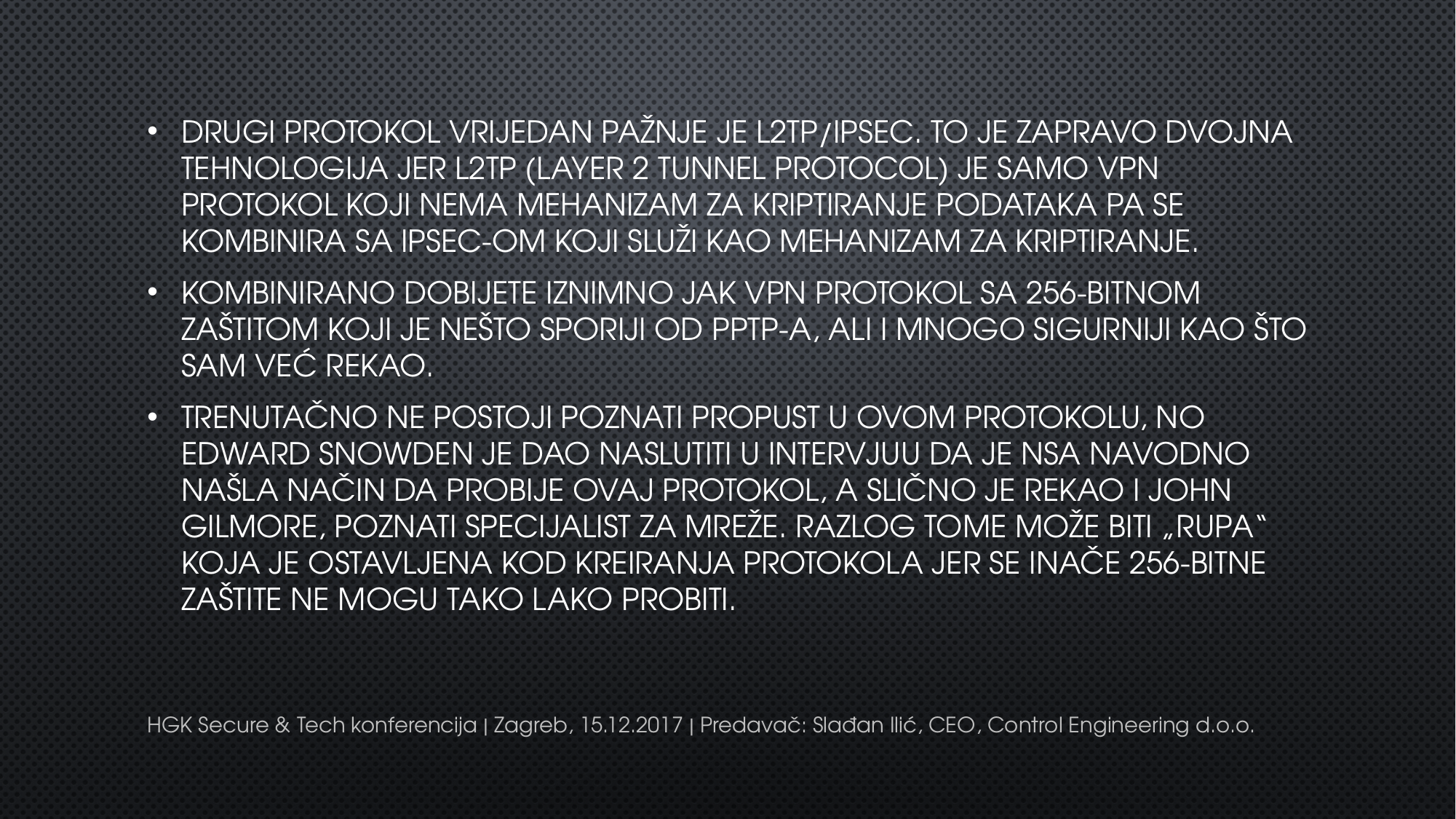

Drugi protokol vrijedan pažnje je L2TP/IPsec. To je zapravo dvojna tehnologija jer L2TP (Layer 2 Tunnel Protocol) je samo VPN protokol koji nema mehanizam za kriptiranje podataka pa se kombinira sa IPsec-om koji služi kao mehanizam za kriptiranje.
Kombinirano dobijete iznimno jak VPN protokol sa 256-bitnom zaštitom koji je nešto sporiji od PPTP-a, ali i mnogo sigurniji kao što sam već rekao.
Trenutačno ne postoji poznati propust u ovom protokolu, no Edward Snowden je dao naslutiti u intervjuu da je NSA navodno našla način da probije ovaj protokol, a slično je rekao i John Gilmore, poznati specijalist za mreže. Razlog tome može biti „rupa“ koja je ostavljena kod kreiranja protokola jer se inače 256-bitne zaštite ne mogu tako lako probiti.
HGK Secure & Tech konferencija | Zagreb, 15.12.2017 | Predavač: Slađan Ilić, CEO, Control Engineering d.o.o.